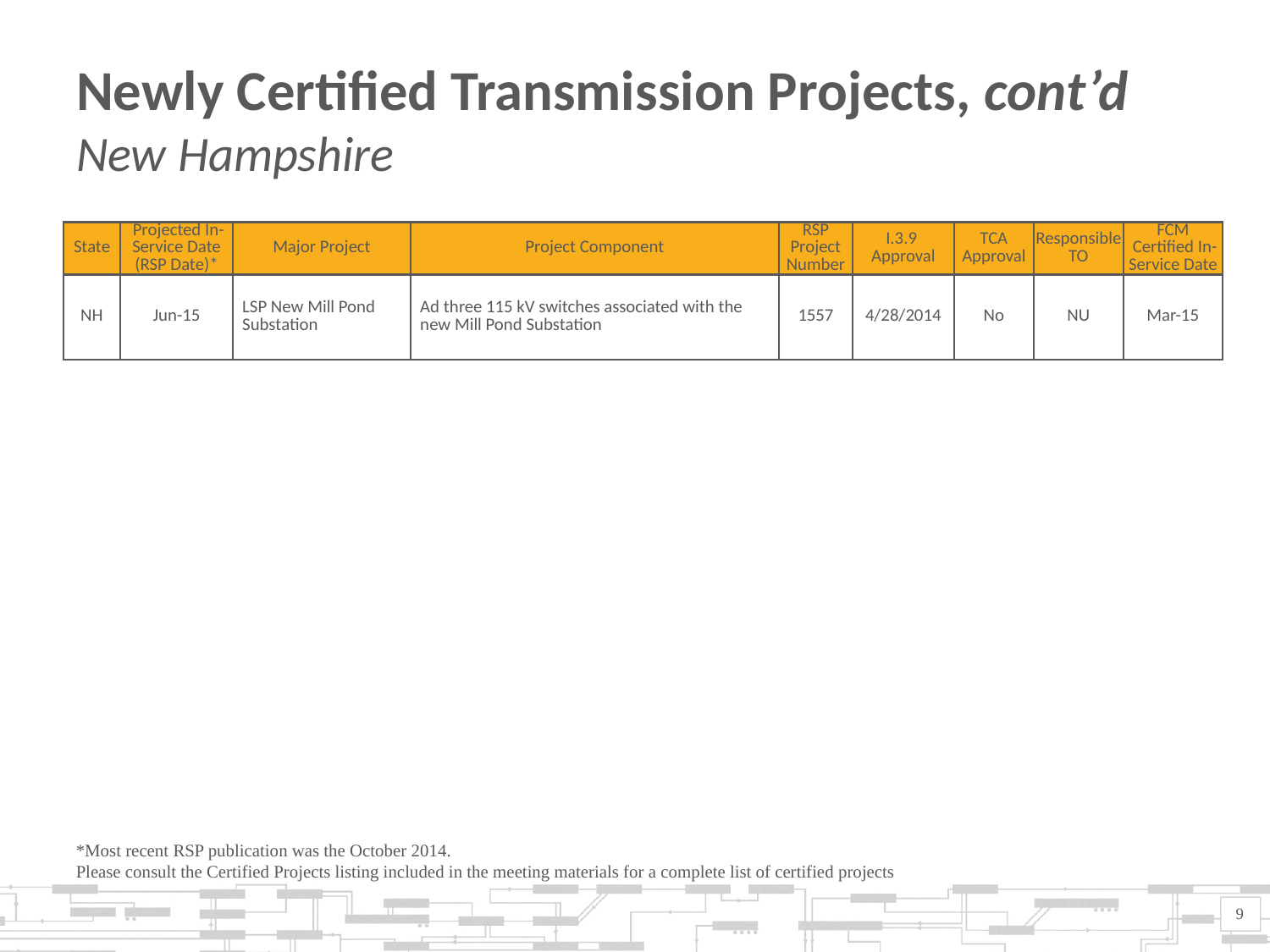

# Newly Certified Transmission Projects, cont’d New Hampshire
| State | Projected In-Service Date (RSP Date)\* | Major Project | Project Component | RSP Project Number | I.3.9 Approval | TCA Approval | Responsible TO | FCM Certified In-Service Date |
| --- | --- | --- | --- | --- | --- | --- | --- | --- |
| NH | Jun-15 | LSP New Mill Pond Substation | Ad three 115 kV switches associated with the new Mill Pond Substation | 1557 | 4/28/2014 | No | NU | Mar-15 |
*Most recent RSP publication was the October 2014.
Please consult the Certified Projects listing included in the meeting materials for a complete list of certified projects

9